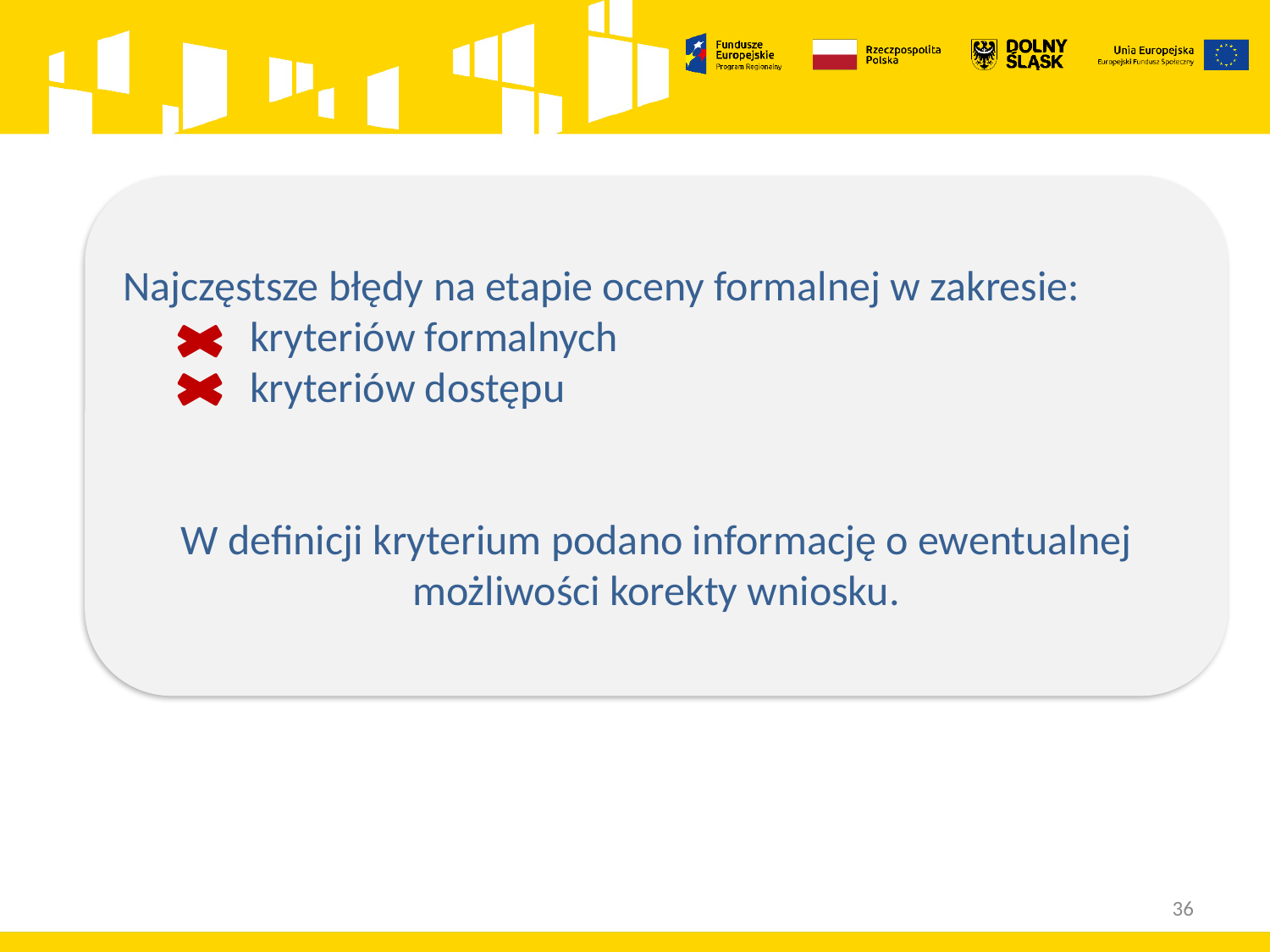

Najczęstsze błędy na etapie oceny formalnej w zakresie:
	kryteriów formalnych
	kryteriów dostępu

W definicji kryterium podano informację o ewentualnej możliwości korekty wniosku.

36